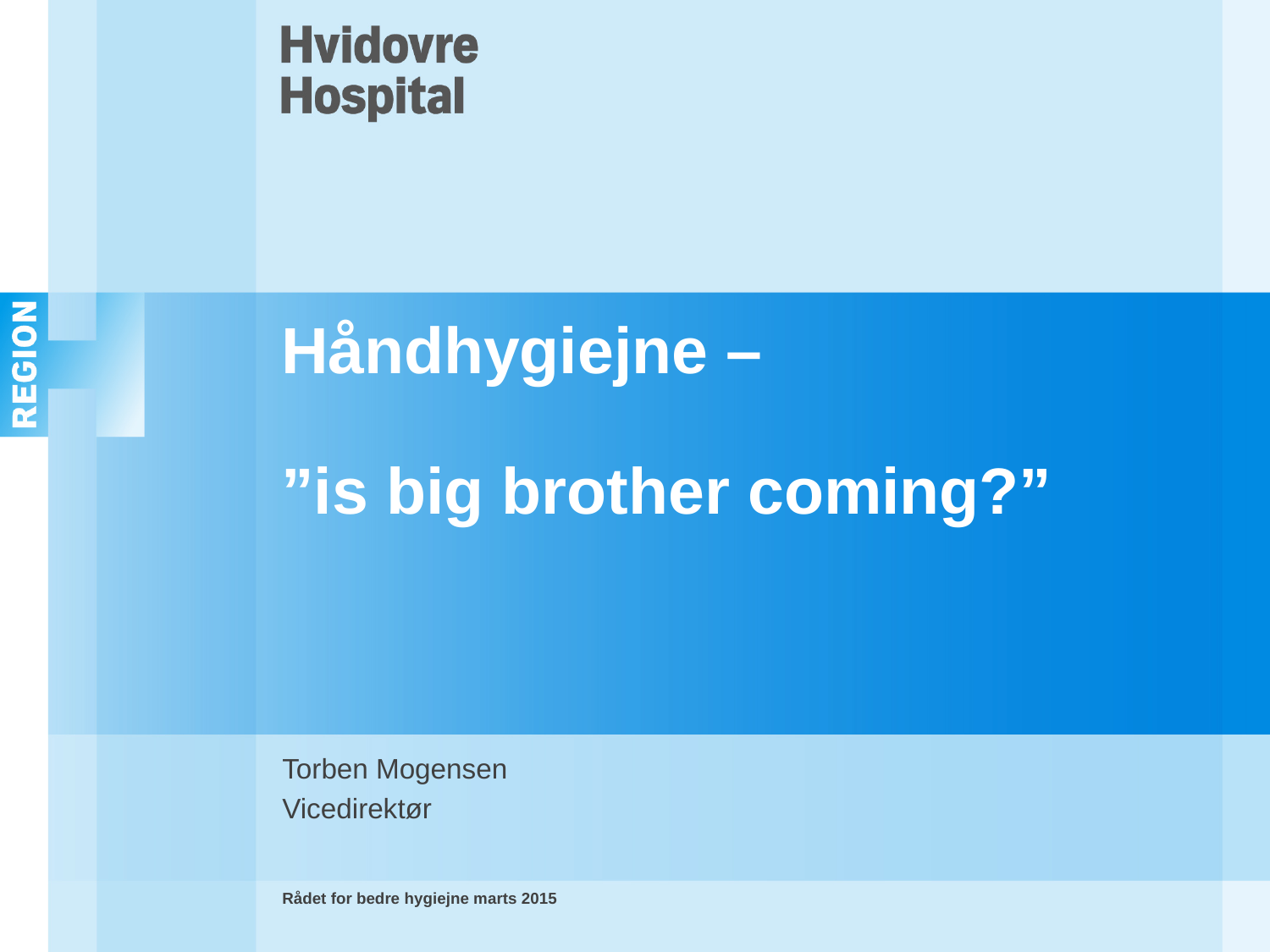

# Håndhygiejne – ”is big brother coming?”
Torben Mogensen
Vicedirektør
Rådet for bedre hygiejne marts 2015